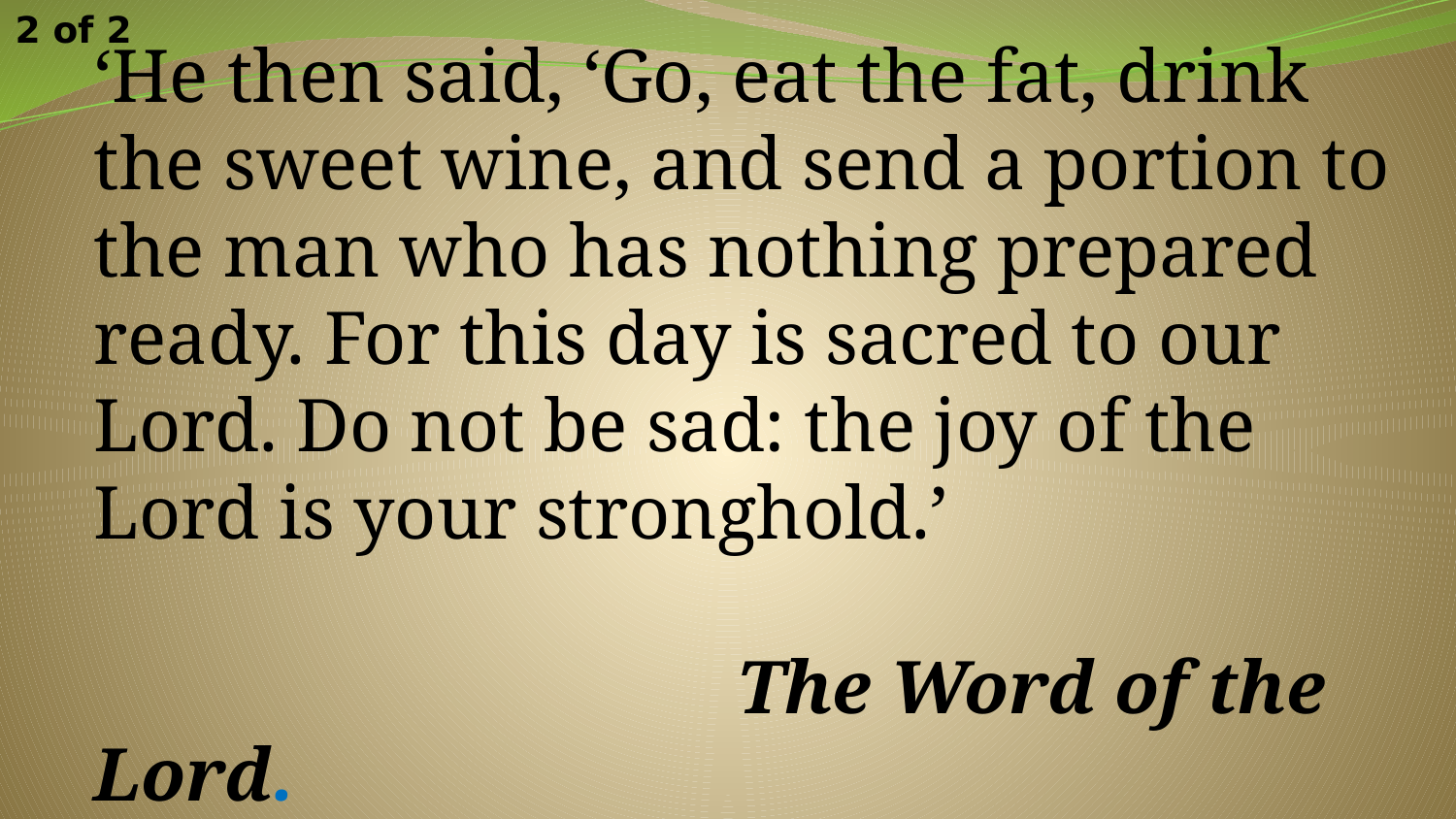

2 of 2
‘He then said, ‘Go, eat the fat, drink the sweet wine, and send a portion to the man who has nothing prepared ready. For this day is sacred to our Lord. Do not be sad: the joy of the Lord is your stronghold.’

                                  The Word of the Lord.
A: Thanks be to God